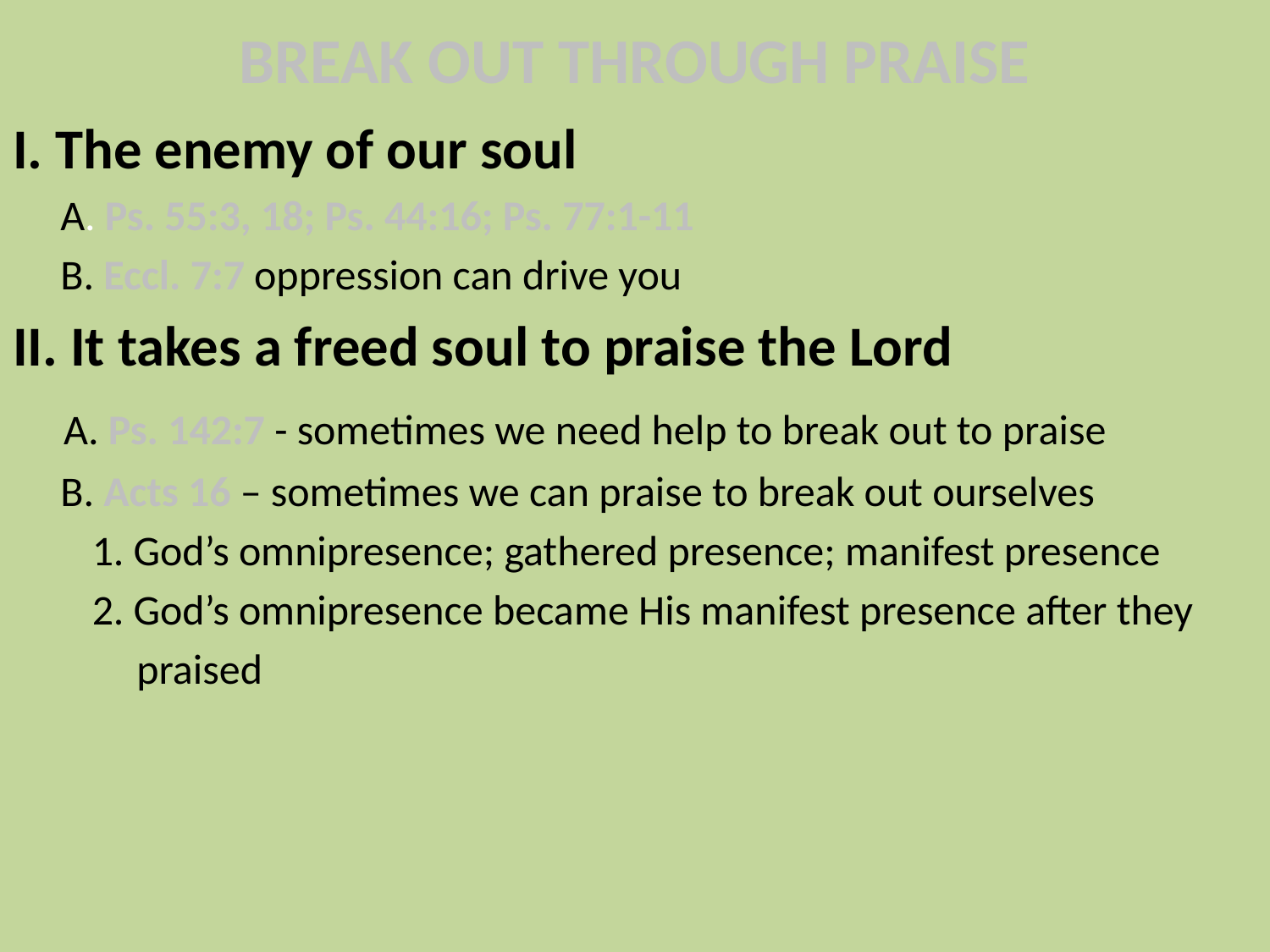

# BREAK OUT THROUGH PRAISE
I. The enemy of our soul
     A. Ps. 55:3, 18; Ps. 44:16; Ps. 77:1-11
     B. Eccl. 7:7 oppression can drive you
II. It takes a freed soul to praise the Lord
    A. Ps. 142:7 - sometimes we need help to break out to praise
     B. Acts 16 – sometimes we can praise to break out ourselves
	1. God’s omnipresence; gathered presence; manifest presence
	2. God’s omnipresence became His manifest presence after they
             praised